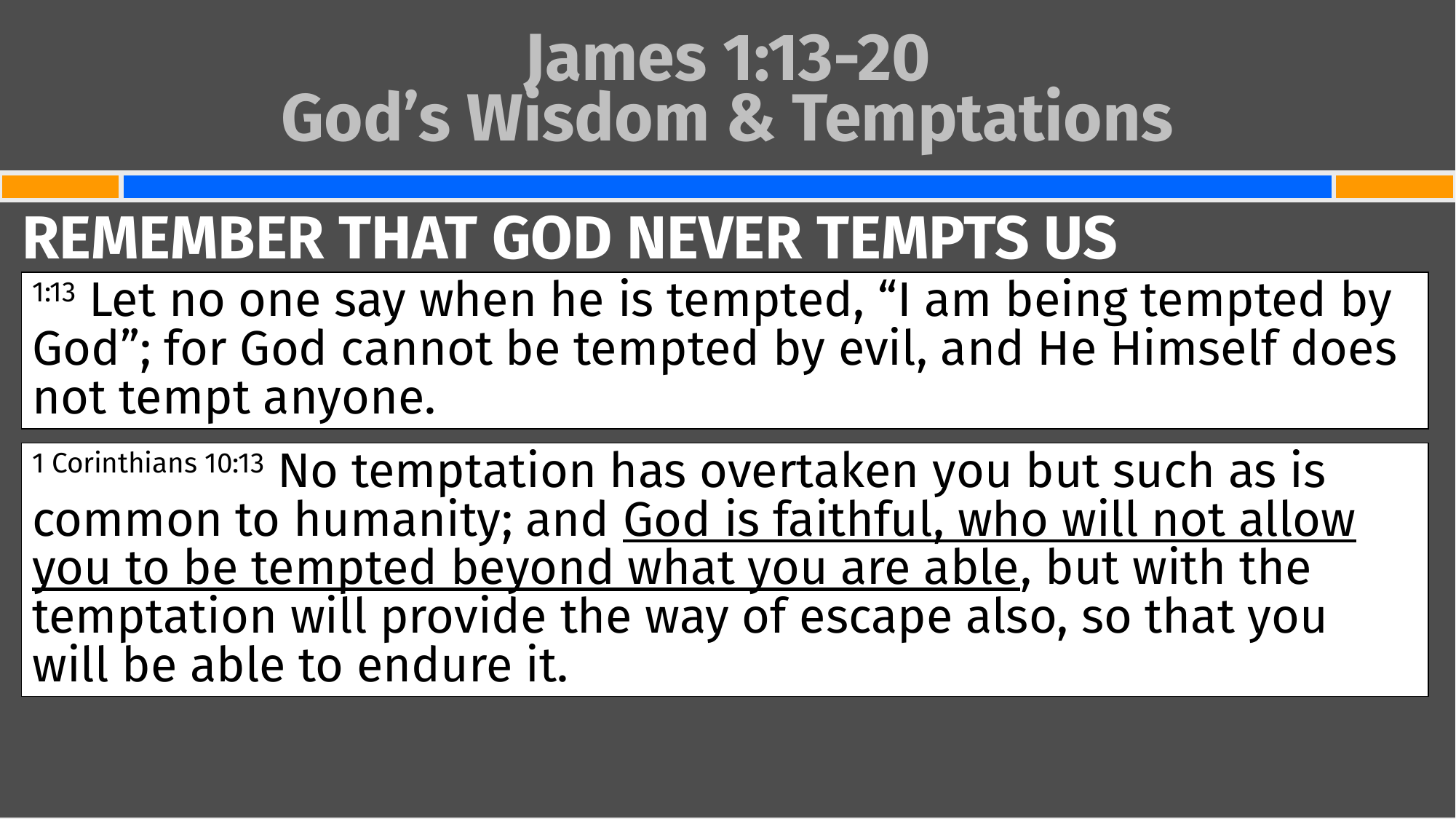

# James 1:13-20 God’s Wisdom & Temptations

REMEMBER THAT GOD NEVER TEMPTS US
1:13 Let no one say when he is tempted, “I am being tempted by God”; for God cannot be tempted by evil, and He Himself does not tempt anyone.
1 Corinthians 10:13 No temptation has overtaken you but such as is common to humanity; and God is faithful, who will not allow you to be tempted beyond what you are able, but with the temptation will provide the way of escape also, so that you will be able to endure it.